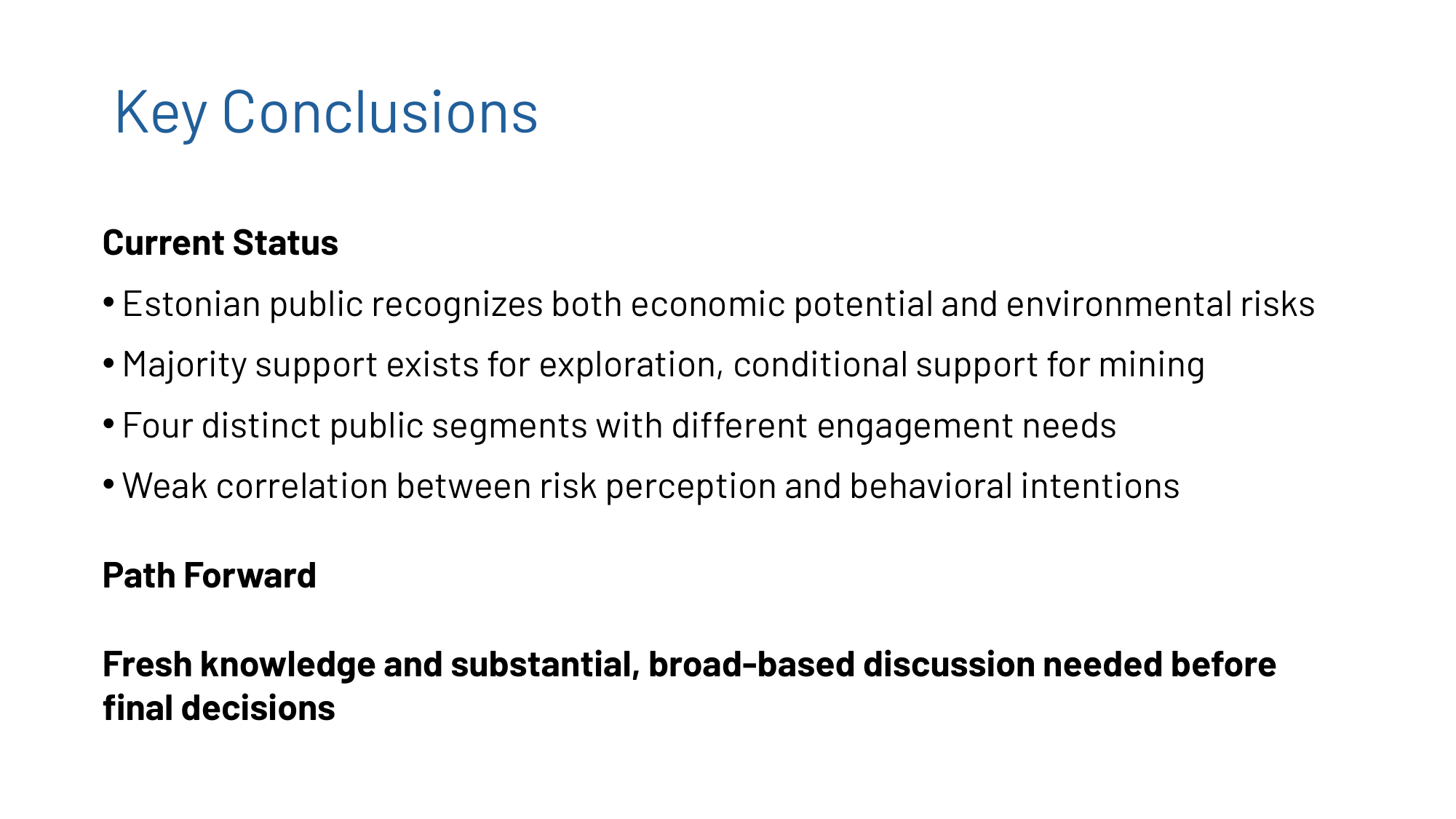

# Key Conclusions
Current Status
 Estonian public recognizes both economic potential and environmental risks
 Majority support exists for exploration, conditional support for mining
 Four distinct public segments with different engagement needs
 Weak correlation between risk perception and behavioral intentions
Path Forward
Fresh knowledge and substantial, broad-based discussion needed before final decisions